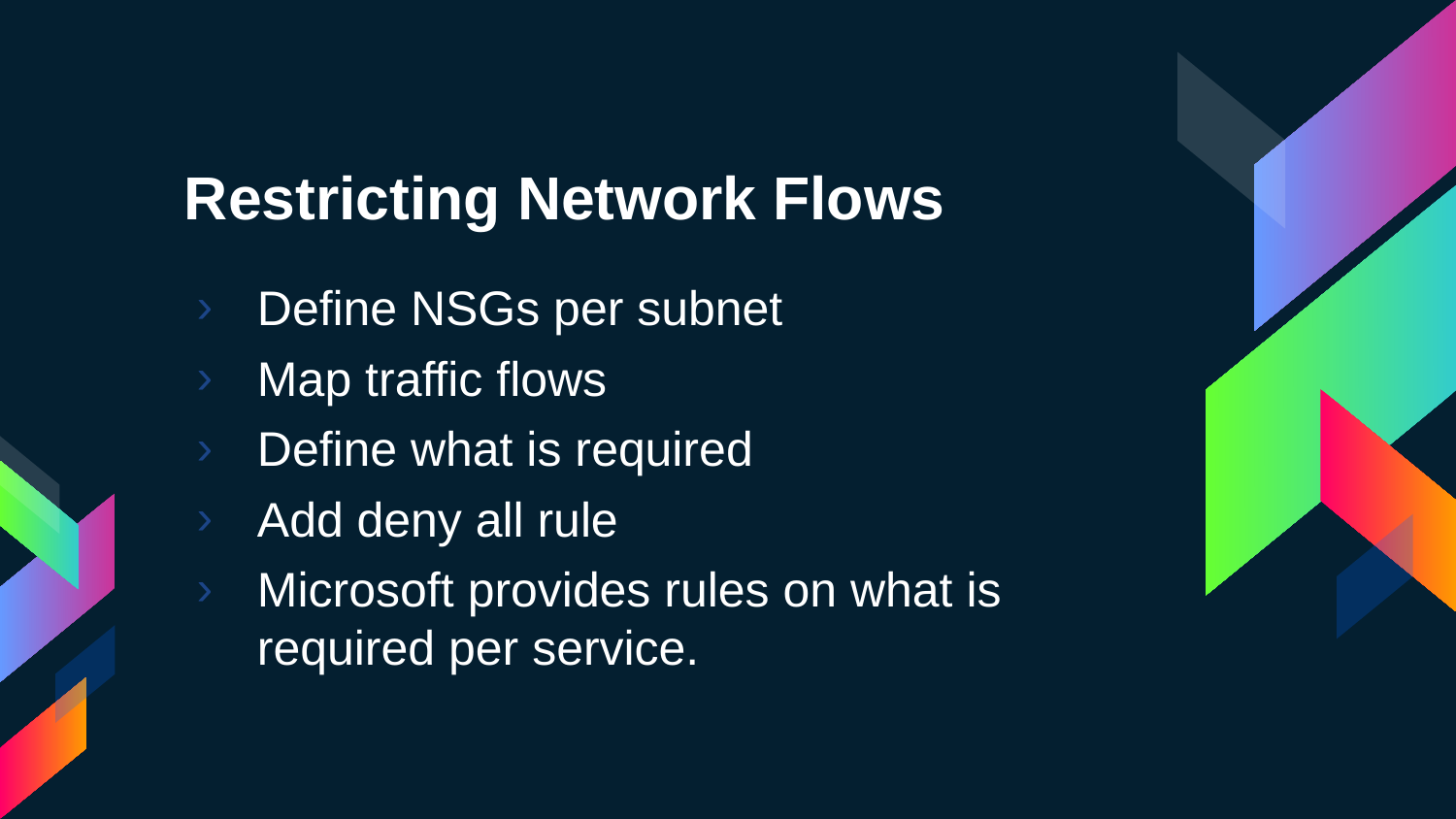

# Restricting Network Flows
Define NSGs per subnet
Map traffic flows
Define what is required
Add deny all rule
Microsoft provides rules on what is required per service.